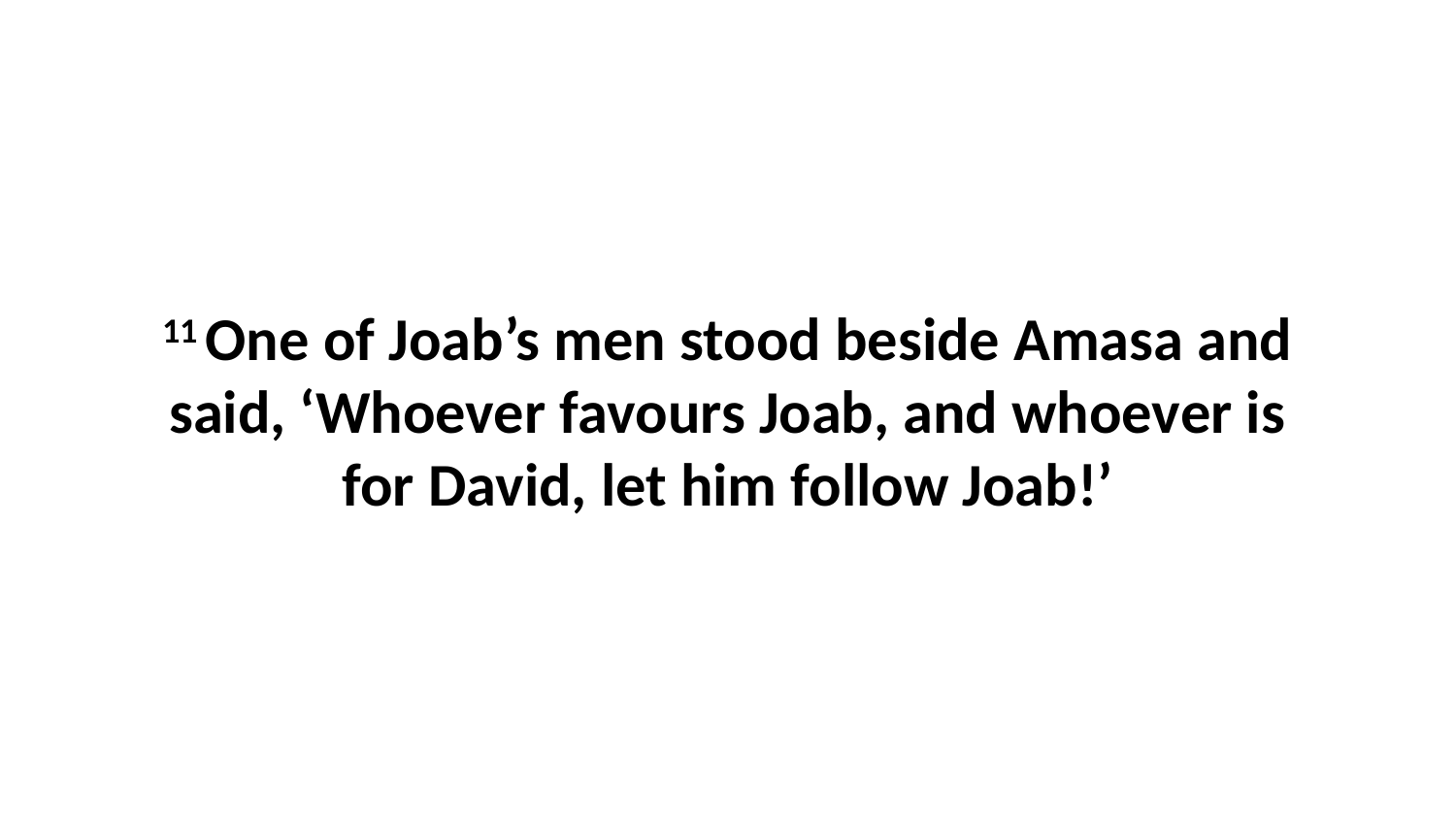

11 One of Joab’s men stood beside Amasa and said, ‘Whoever favours Joab, and whoever is for David, let him follow Joab!’